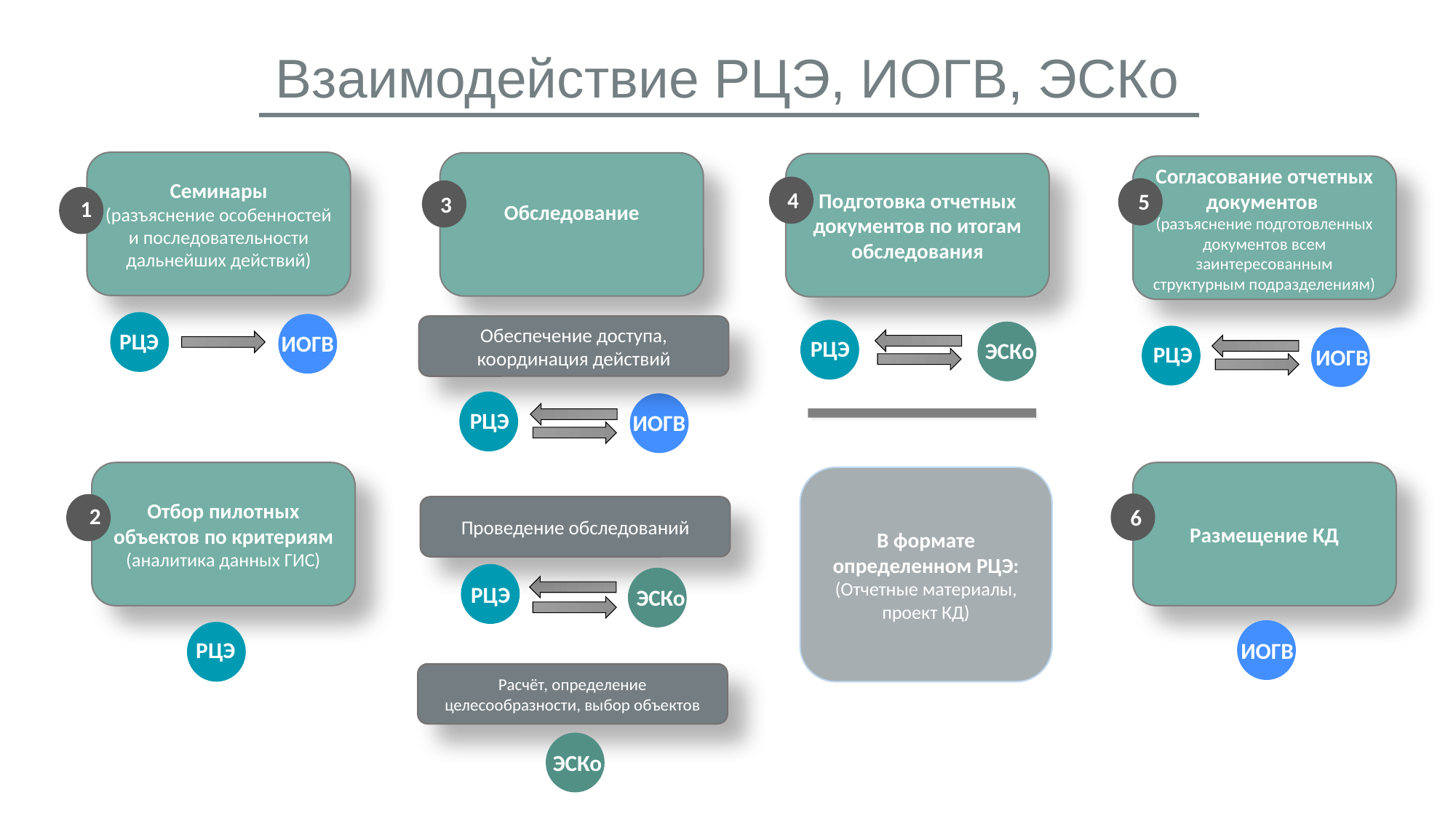

Взаимодействие РЦЭ, ИОГВ, ЭСКо
Семинары
(разъяснение особенностей и последовательности дальнейших действий)
Обследование

Подготовка отчетных документов по итогам обследования
Согласование отчетных документов
(разъяснение подготовленных документов всем заинтересованным структурным подразделениям)

1

Обеспечение доступа, координация действий

РЦЭ

ИОГВ

РЦЭ
ЭСКо
РЦЭ
ИОГВ

РЦЭ
ИОГВ

Отбор пилотных объектов по критериям (аналитика данных ГИС)
Размещение КД
В формате определенном РЦЭ:
(Отчетные материалы, проект КД)

2
Проведение обследований

РЦЭ
ЭСКо

РЦЭ
ИОГВ
Расчёт, определение целесообразности, выбор объектов

ЭСКо

4

5
3
6